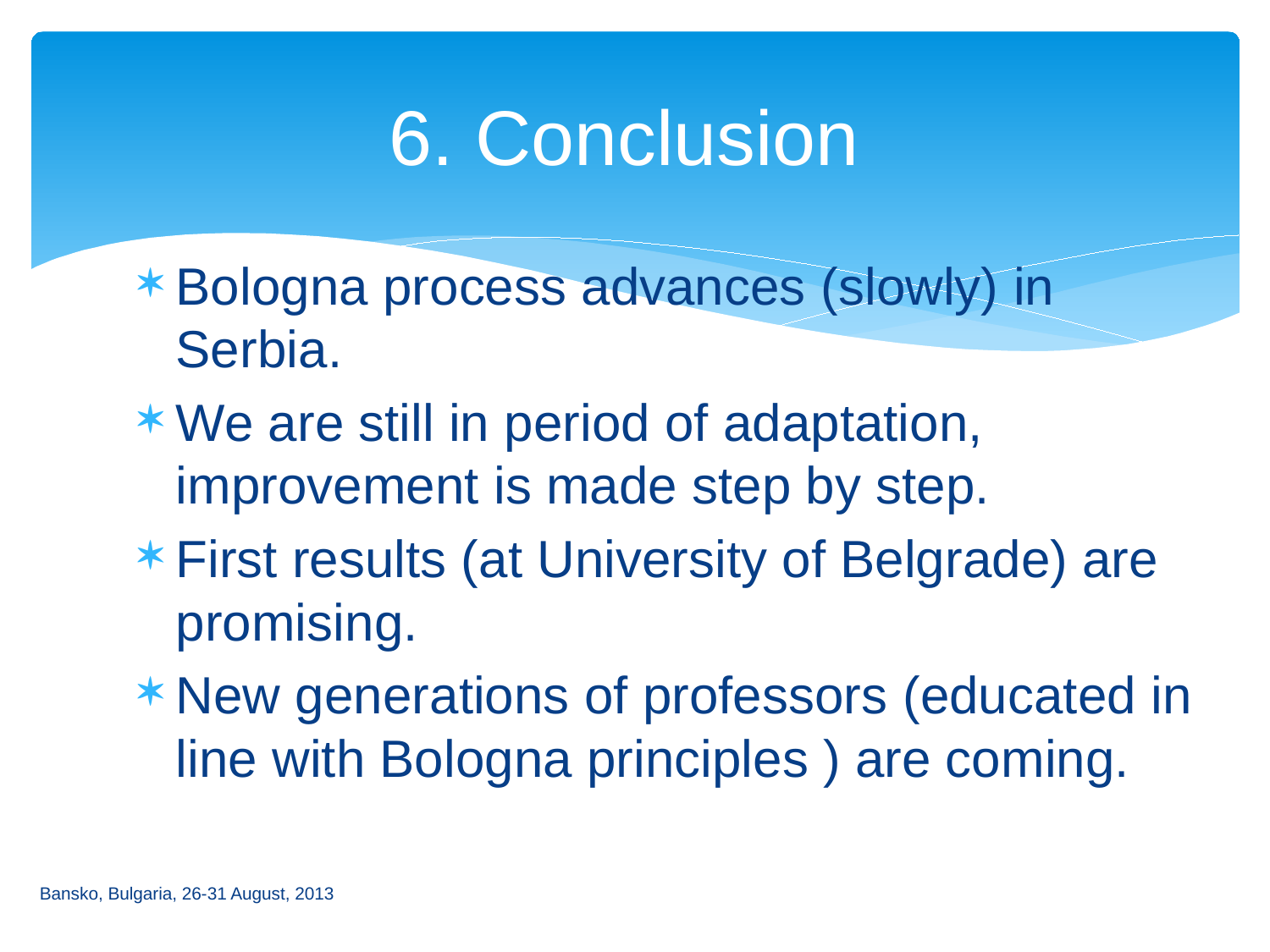

# 6. Conclusion
Bologna process advances (slowly) in Serbia.
We are still in period of adaptation, improvement is made step by step.
First results (at University of Belgrade) are  promising.
New generations of professors (educated in line with Bologna principles ) are coming.

Bansko, Bulgaria, 26-31 August, 2013